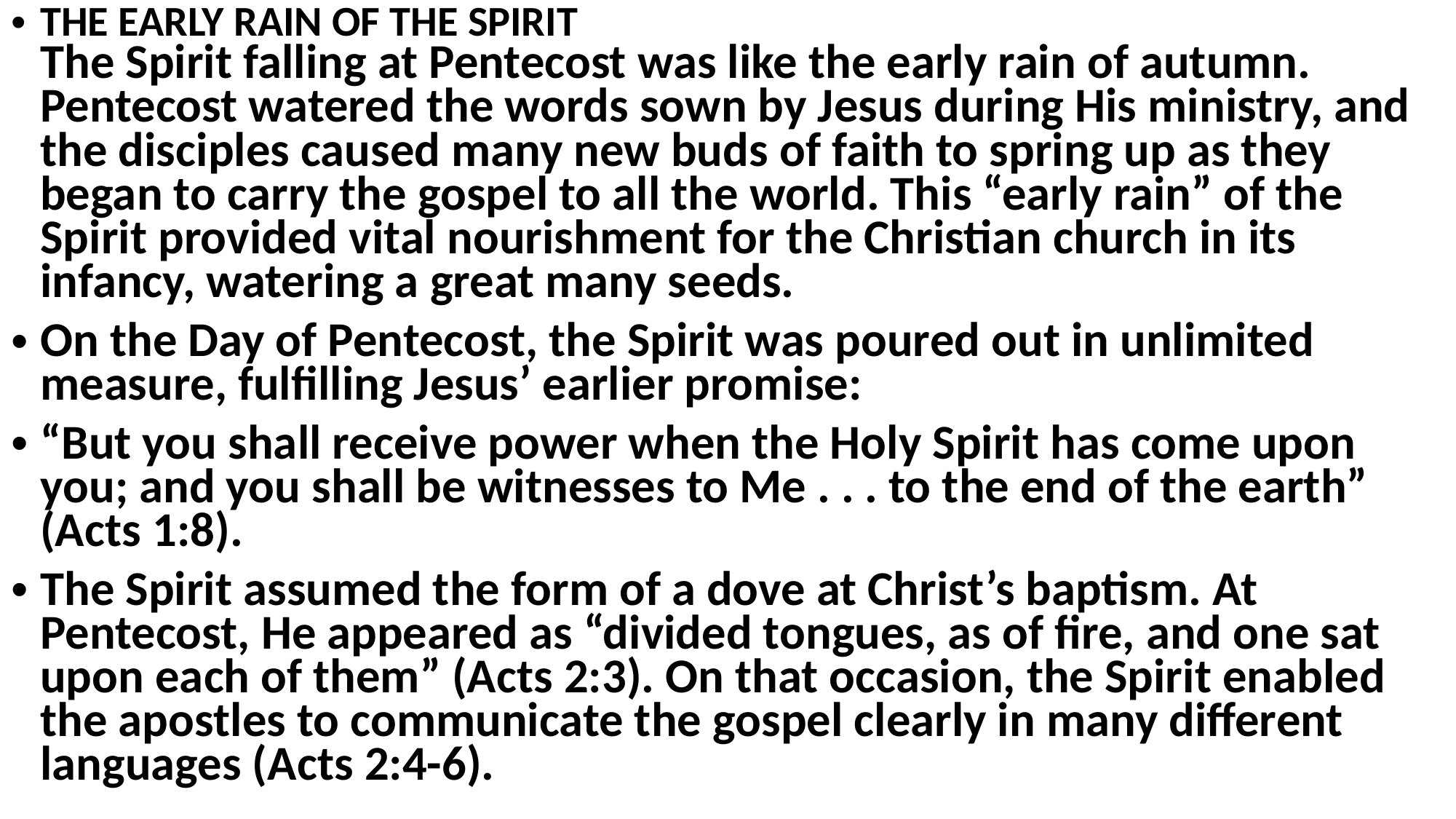

THE EARLY RAIN OF THE SPIRIT
The Spirit falling at Pentecost was like the early rain of autumn. Pentecost watered the words sown by Jesus during His ministry, and the disciples caused many new buds of faith to spring up as they began to carry the gospel to all the world. This “early rain” of the Spirit provided vital nourishment for the Christian church in its infancy, watering a great many seeds.
On the Day of Pentecost, the Spirit was poured out in unlimited measure, fulfilling Jesus’ earlier promise:
“But you shall receive power when the Holy Spirit has come upon you; and you shall be witnesses to Me . . . to the end of the earth” (Acts 1:8).
The Spirit assumed the form of a dove at Christ’s baptism. At Pentecost, He appeared as “divided tongues, as of fire, and one sat upon each of them” (Acts 2:3). On that occasion, the Spirit enabled the apostles to communicate the gospel clearly in many different languages (Acts 2:4-6).